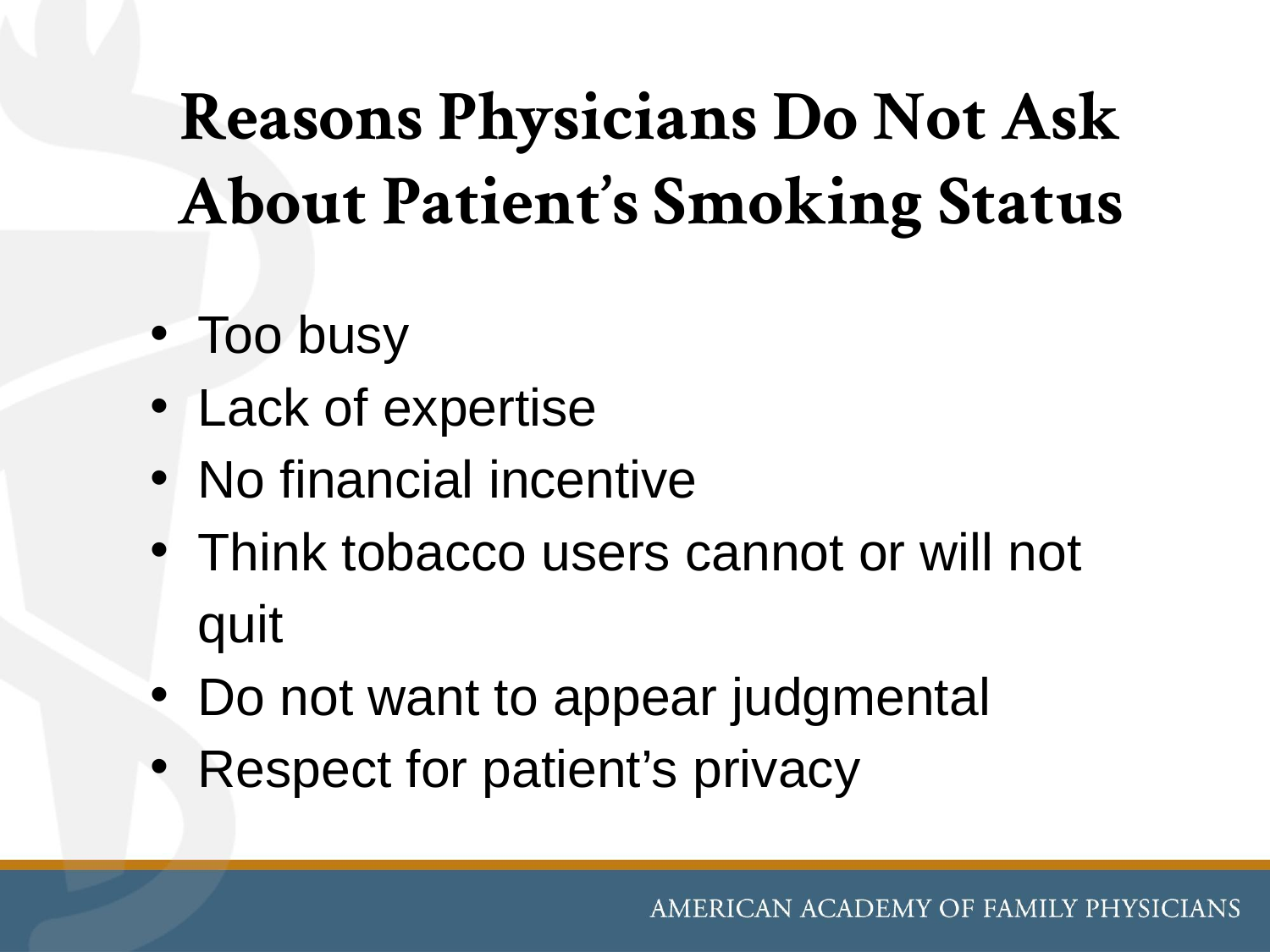

# Reasons Physicians Do Not Ask About Patient’s Smoking Status
Too busy
Lack of expertise
No financial incentive
Think tobacco users cannot or will not quit
Do not want to appear judgmental
Respect for patient’s privacy